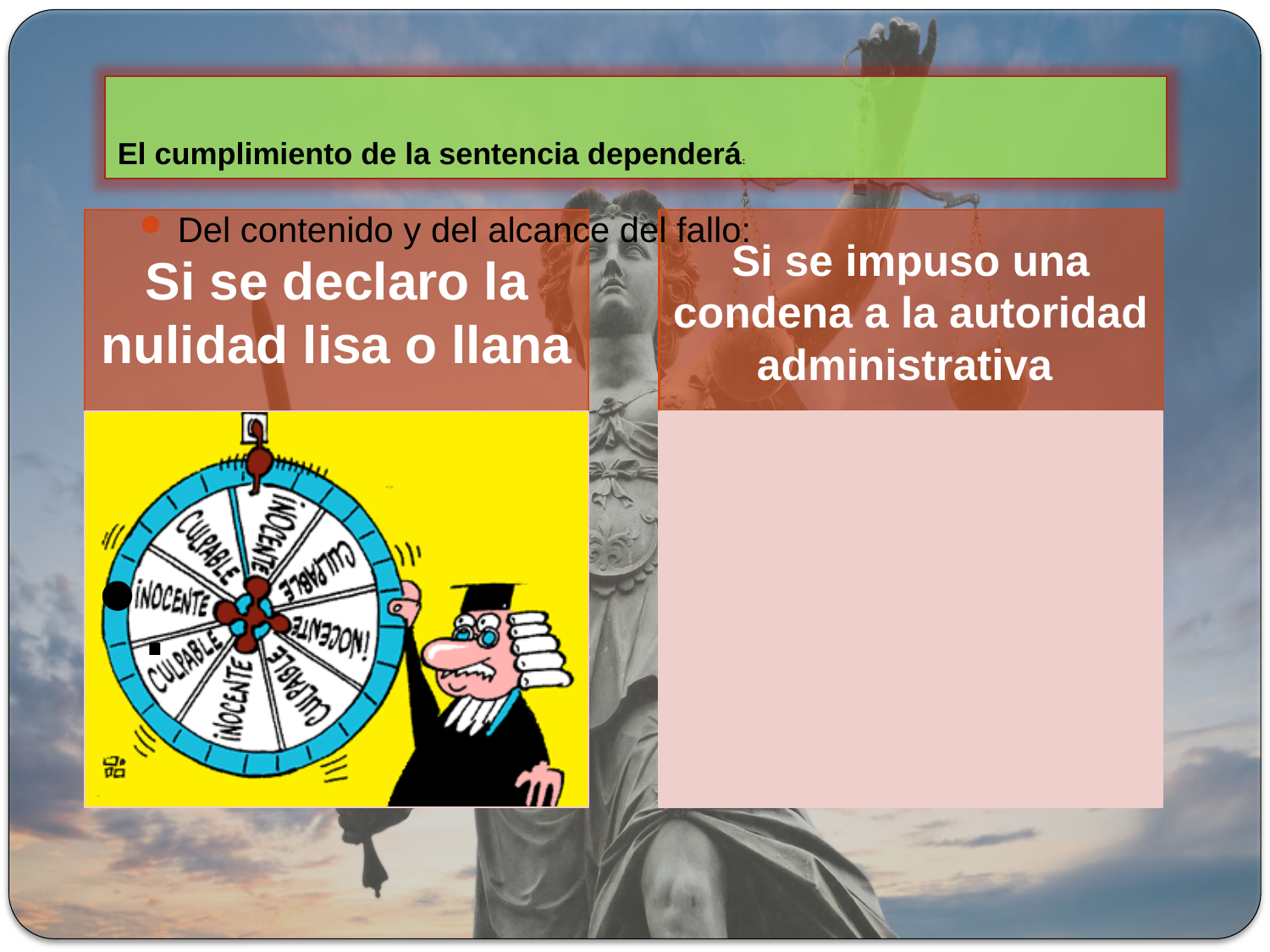

El cumplimiento de la sentencia dependerá:
Si se declaro la nulidad lisa o llana
.
Si se impuso una condena a la autoridad administrativa
Del contenido y del alcance del fallo: